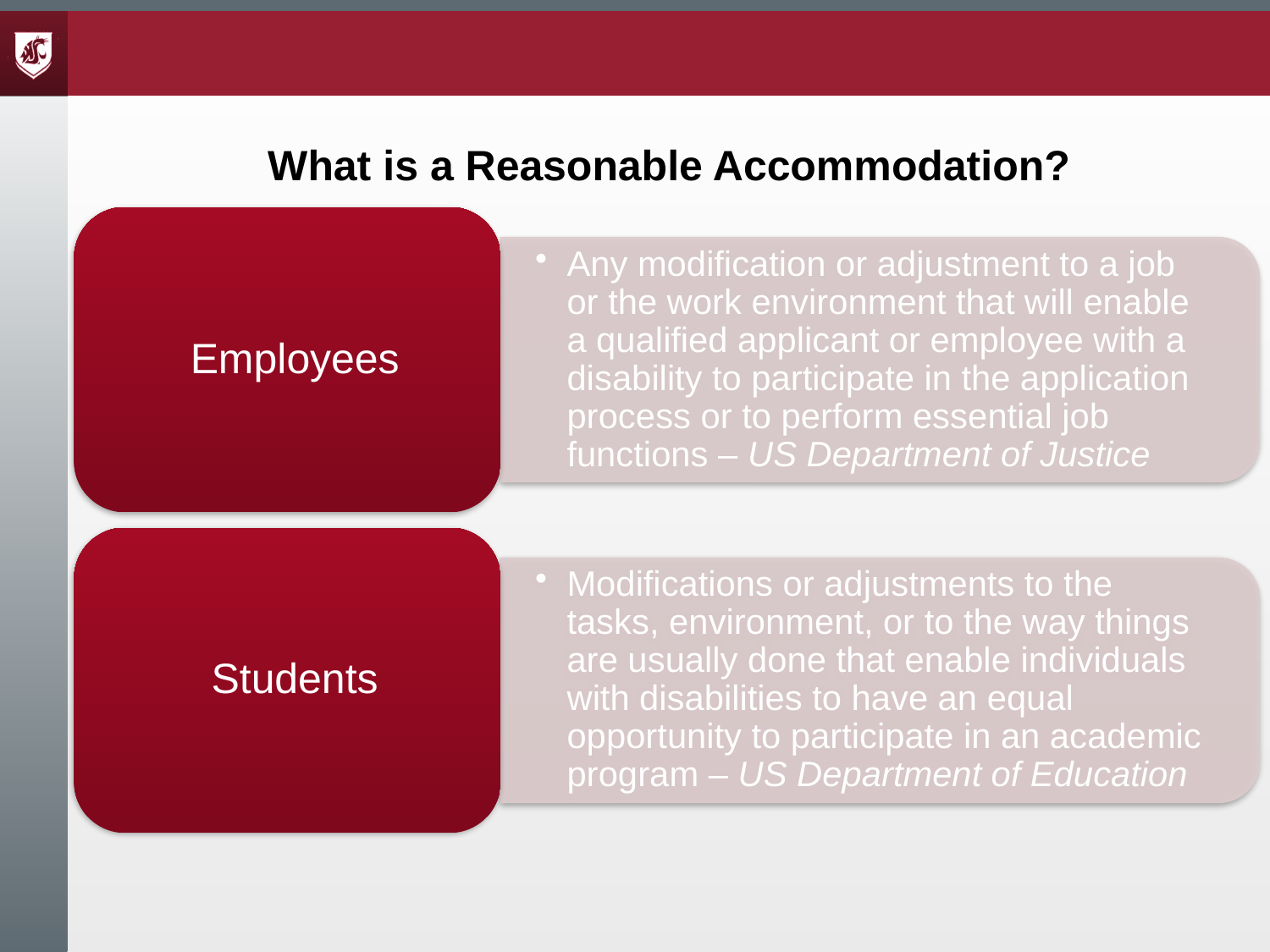

# What is a Reasonable Accommodation?
Any modification or adjustment to a job or the work environment that will enable a qualified applicant or employee with a disability to participate in the application process or to perform essential job functions – US Department of Justice
Employees
Modifications or adjustments to the tasks, environment, or to the way things are usually done that enable individuals with disabilities to have an equal opportunity to participate in an academic program – US Department of Education
Students